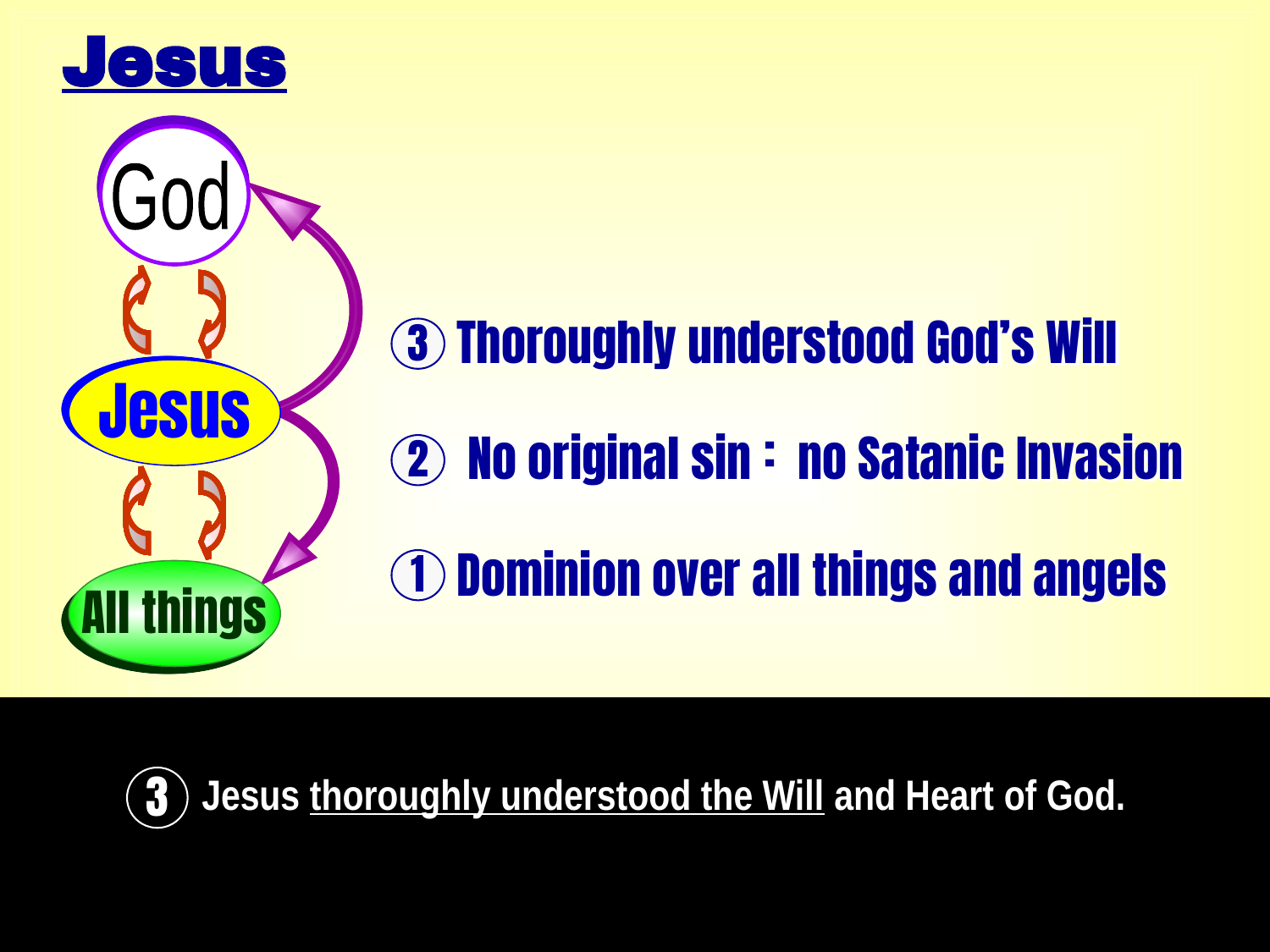

Jesus

God

Thoroughly understood God’s Will
3
Jesus

No original sin
no Satanic Invasion
:
2

1
Dominion over all things and angels
All things

3
Jesus thoroughly understood the Will and Heart of God.